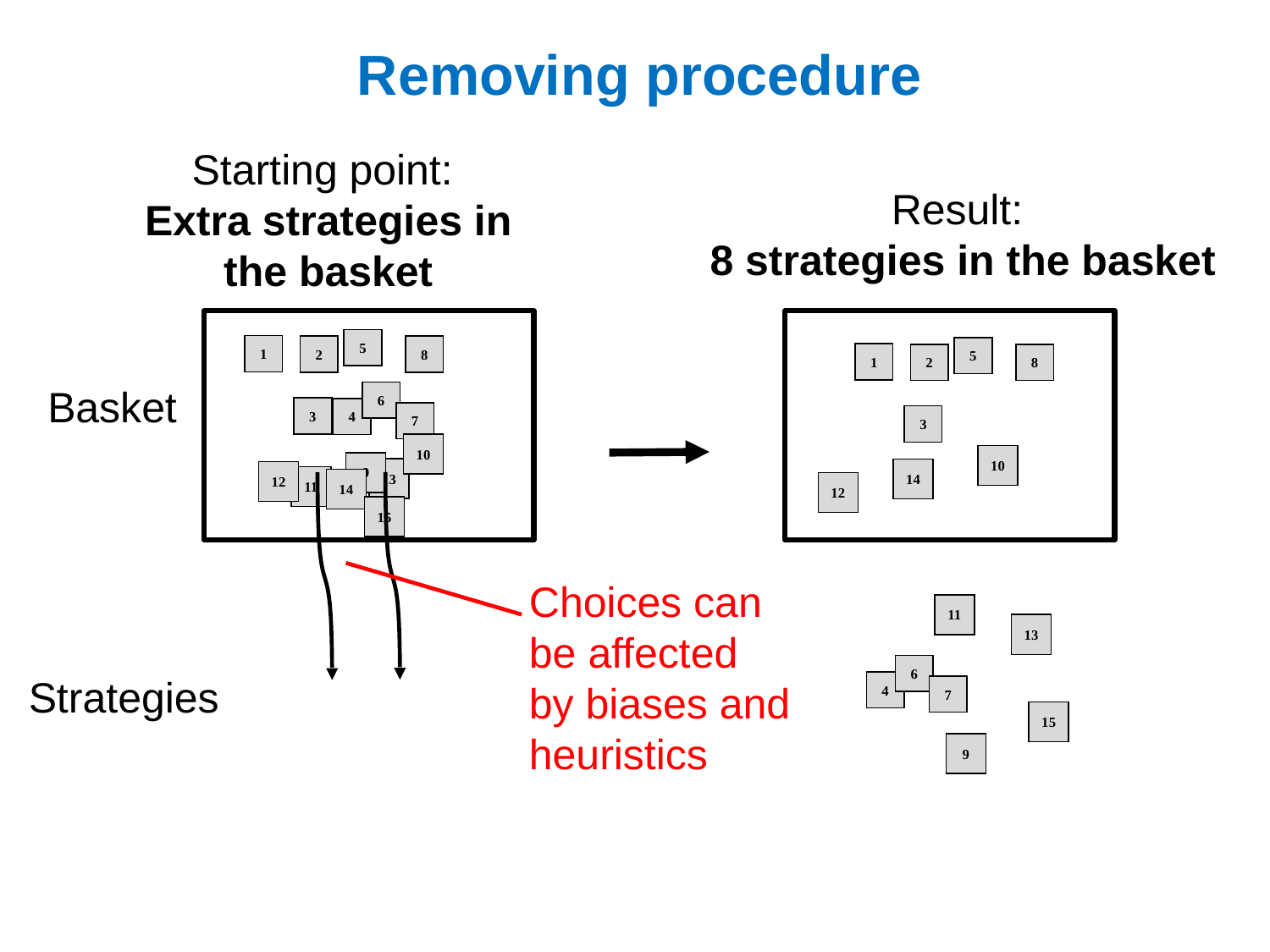

# Removing procedure
Starting point:
Extra strategies in the basket
Result:
8 strategies in the basket

1
5
2
8
6
3
4
7

1
5
2
8
3
6
4
7

Basket
10
10
9
13
14
12
11
14
12
15
Choices can be affected
by biases and heuristics
11
13
Strategies
15
9